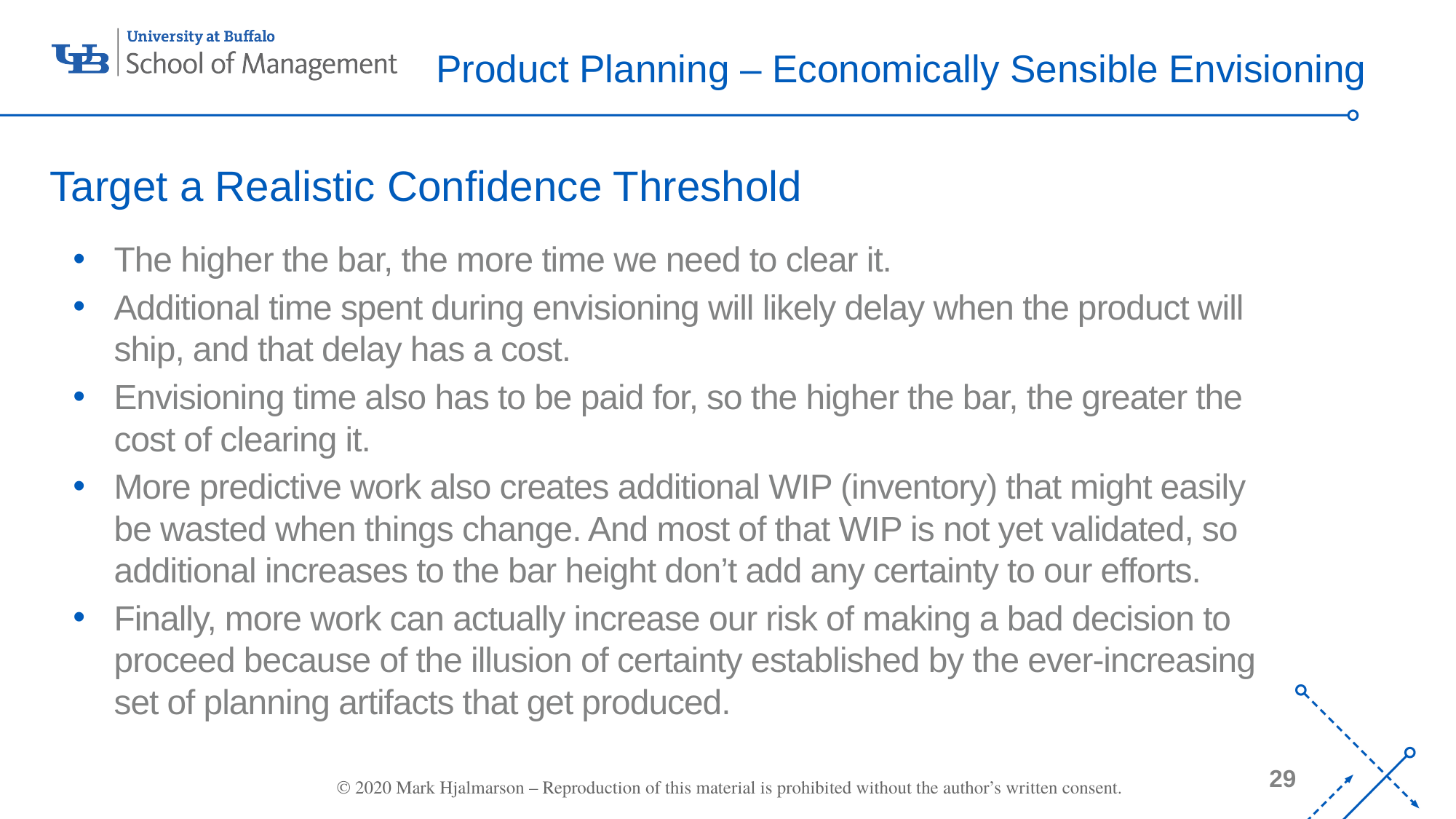

# Product Planning – Economically Sensible Envisioning
Target a Realistic Confidence Threshold
The higher the bar, the more time we need to clear it.
Additional time spent during envisioning will likely delay when the product will ship, and that delay has a cost.
Envisioning time also has to be paid for, so the higher the bar, the greater the cost of clearing it.
More predictive work also creates additional WIP (inventory) that might easily be wasted when things change. And most of that WIP is not yet validated, so additional increases to the bar height don’t add any certainty to our efforts.
Finally, more work can actually increase our risk of making a bad decision to proceed because of the illusion of certainty established by the ever-increasing set of planning artifacts that get produced.